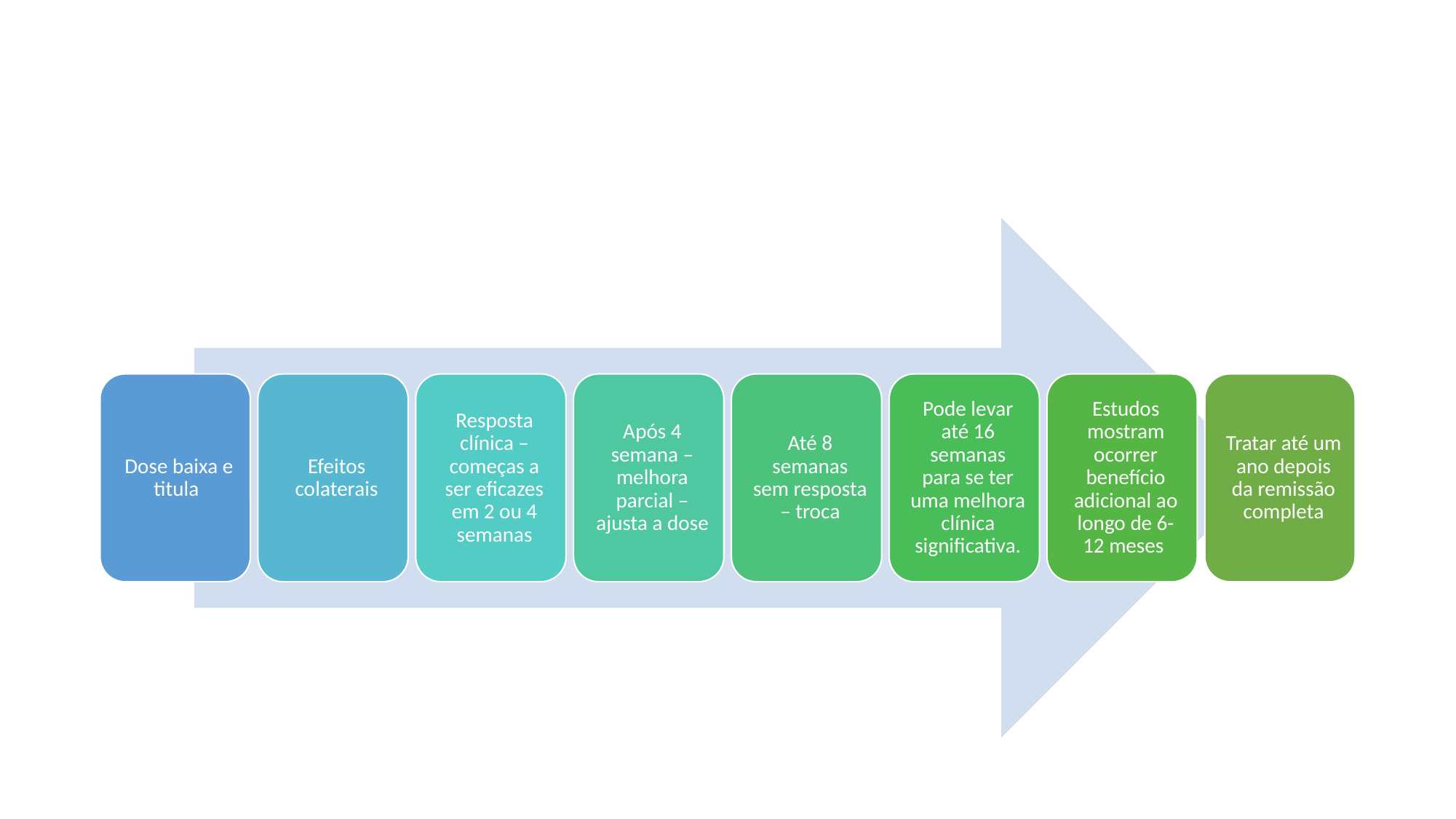

#
Dose baixa e titula
Efeitos colaterais
Resposta clínica – começas a ser eficazes em 2 ou 4 semanas
Após 4 semana – melhora parcial – ajusta a dose
Até 8 semanas sem resposta – troca
Pode levar até 16 semanas para se ter uma melhora clínica significativa.
Estudos mostram ocorrer benefício adicional ao longo de 6- 12 meses
Tratar até um ano depois da remissão completa